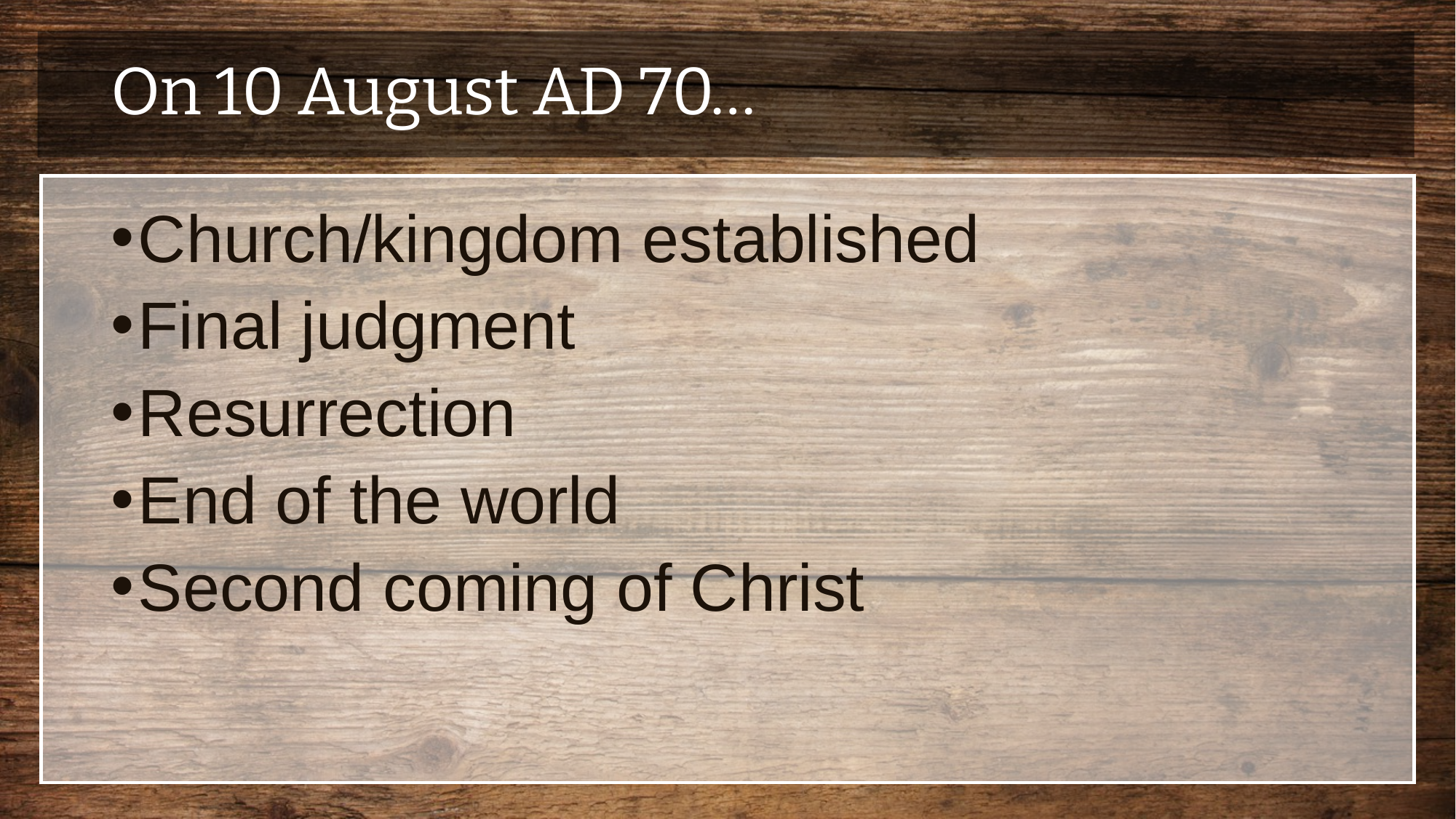

# On 10 August AD 70…
Church/kingdom established
Final judgment
Resurrection
End of the world
Second coming of Christ